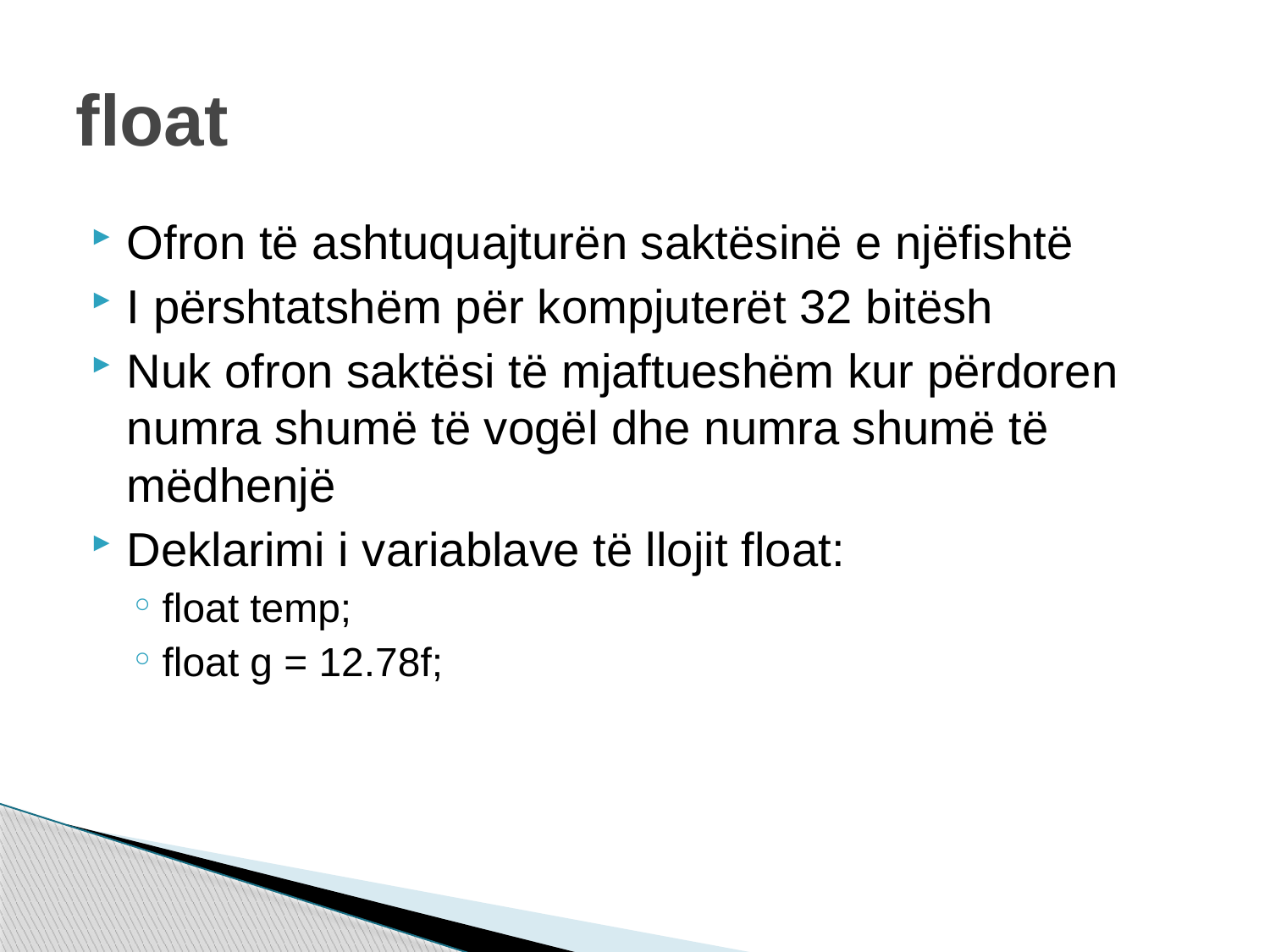

# float
Ofron të ashtuquajturën saktësinë e njëfishtë
I përshtatshëm për kompjuterët 32 bitësh
Nuk ofron saktësi të mjaftueshëm kur përdoren numra shumë të vogël dhe numra shumë të mëdhenjë
Deklarimi i variablave të llojit float:
float temp;
float g = 12.78f;